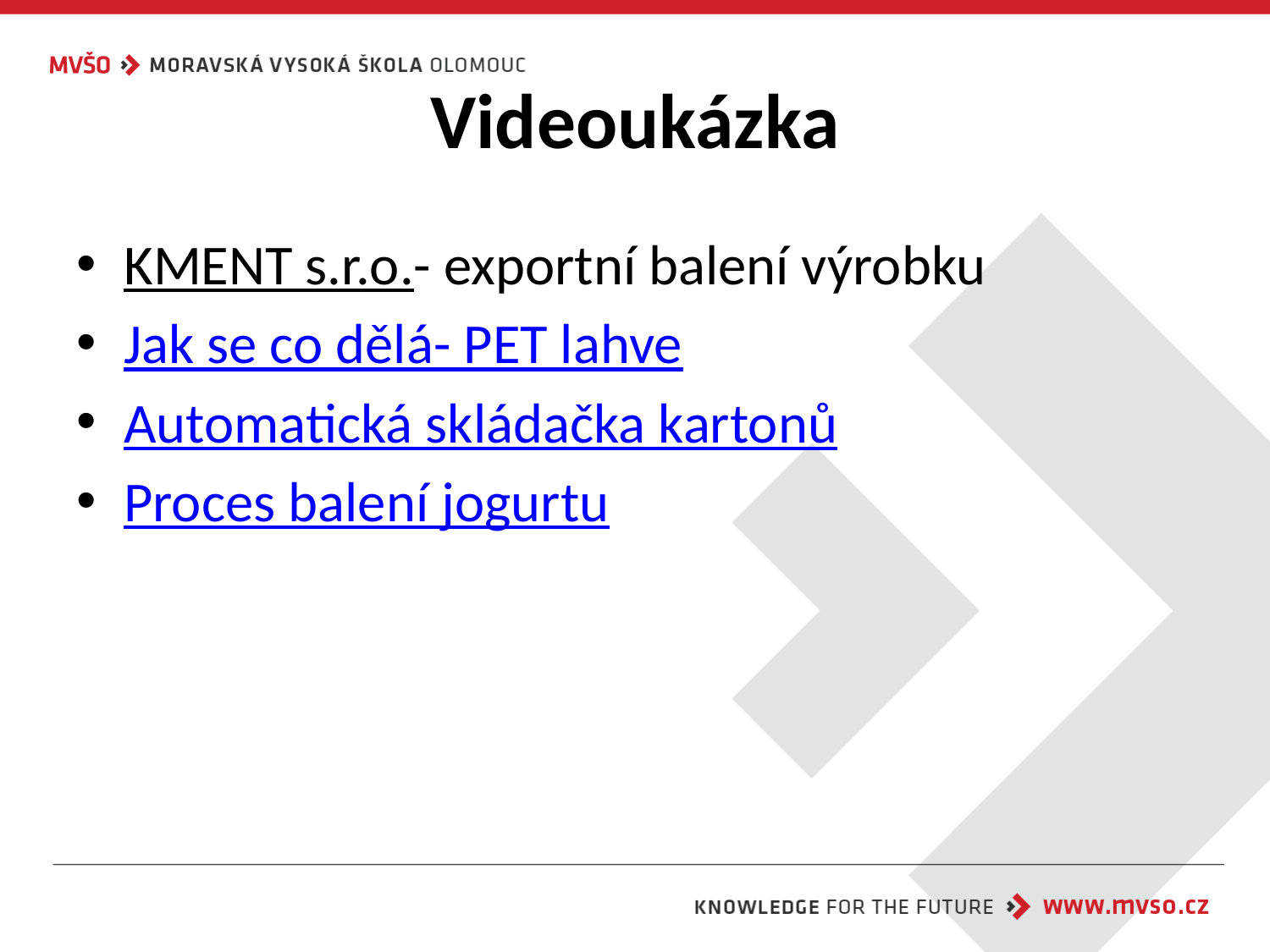

# Videoukázka
KMENT s.r.o.- exportní balení výrobku
Jak se co dělá- PET lahve
Automatická skládačka kartonů
Proces balení jogurtu